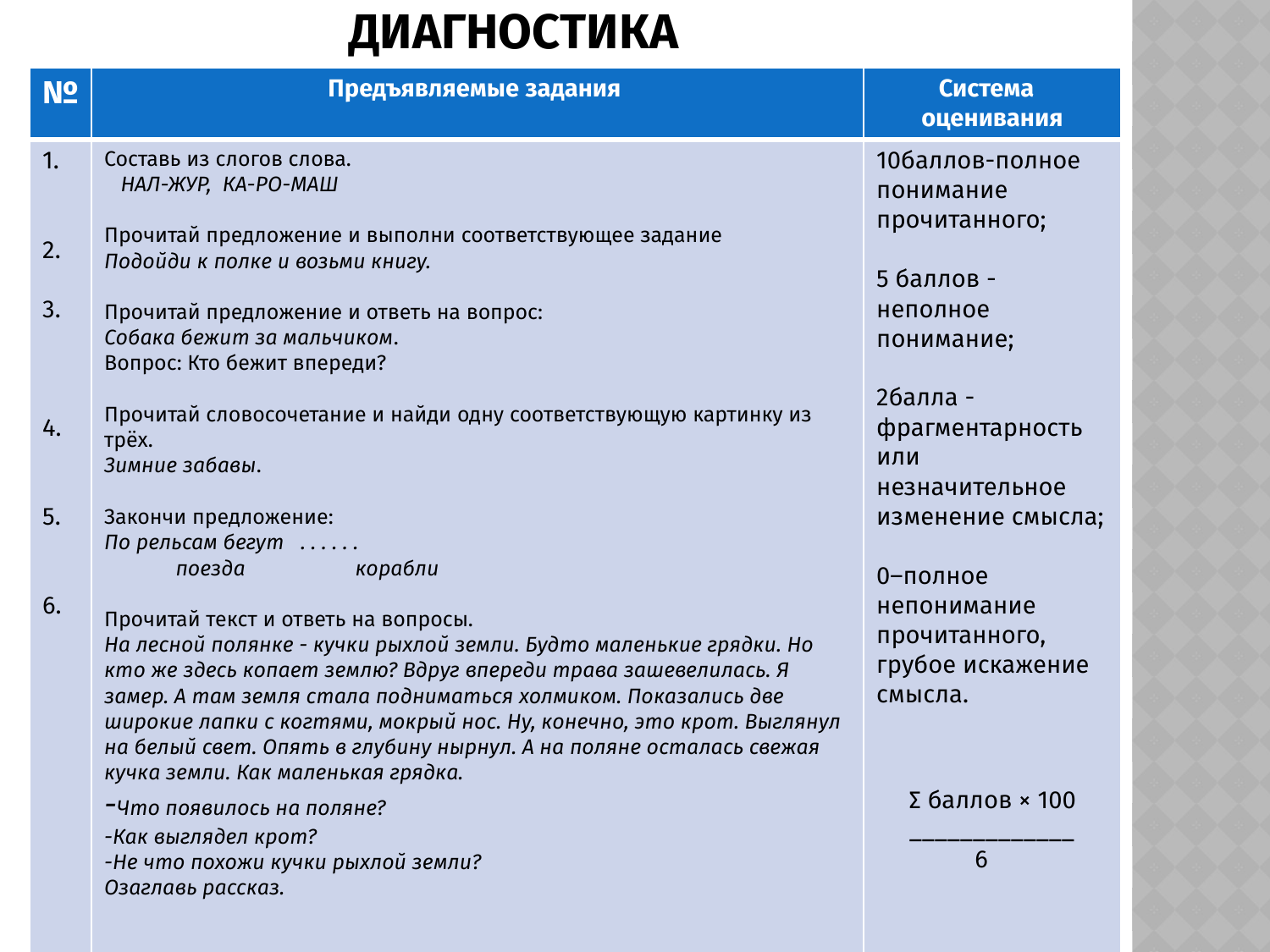

# Диагностика
| № | Предъявляемые задания | Система оценивания |
| --- | --- | --- |
| 1. 2. 3. 4. 5. 6. | Составь из слогов слова. НАЛ-ЖУР, КА-РО-МАШ   Прочитай предложение и выполни соответствующее задание Подойди к полке и возьми книгу.   Прочитай предложение и ответь на вопрос: Собака бежит за мальчиком. Вопрос: Кто бежит впереди?   Прочитай словосочетание и найди одну соответствующую картинку из трёх. Зимние забавы.   Закончи предложение: По рельсам бегут . . . . . . поезда корабли   Прочитай текст и ответь на вопросы.  На лесной полянке - кучки рыхлой земли. Будто маленькие грядки. Но кто же здесь копает землю? Вдруг впереди трава зашевелилась. Я замер. А там земля стала подниматься холмиком. Показались две широкие лапки с когтями, мокрый нос. Ну, конечно, это крот. Выглянул на белый свет. Опять в глубину нырнул. А на поляне осталась свежая кучка земли. Как маленькая грядка. -Что появилось на поляне? -Как выглядел крот? -Не что похожи кучки рыхлой земли? Озаглавь рассказ. | 10баллов-полное понимание прочитанного;   5 баллов - неполное понимание;   2балла -фрагментарность или незначительное изменение смысла;   0–полное непонимание прочитанного, грубое искажение смысла. ∑ баллов × 100 \_\_\_\_\_\_\_\_\_\_\_\_\_ 6 |